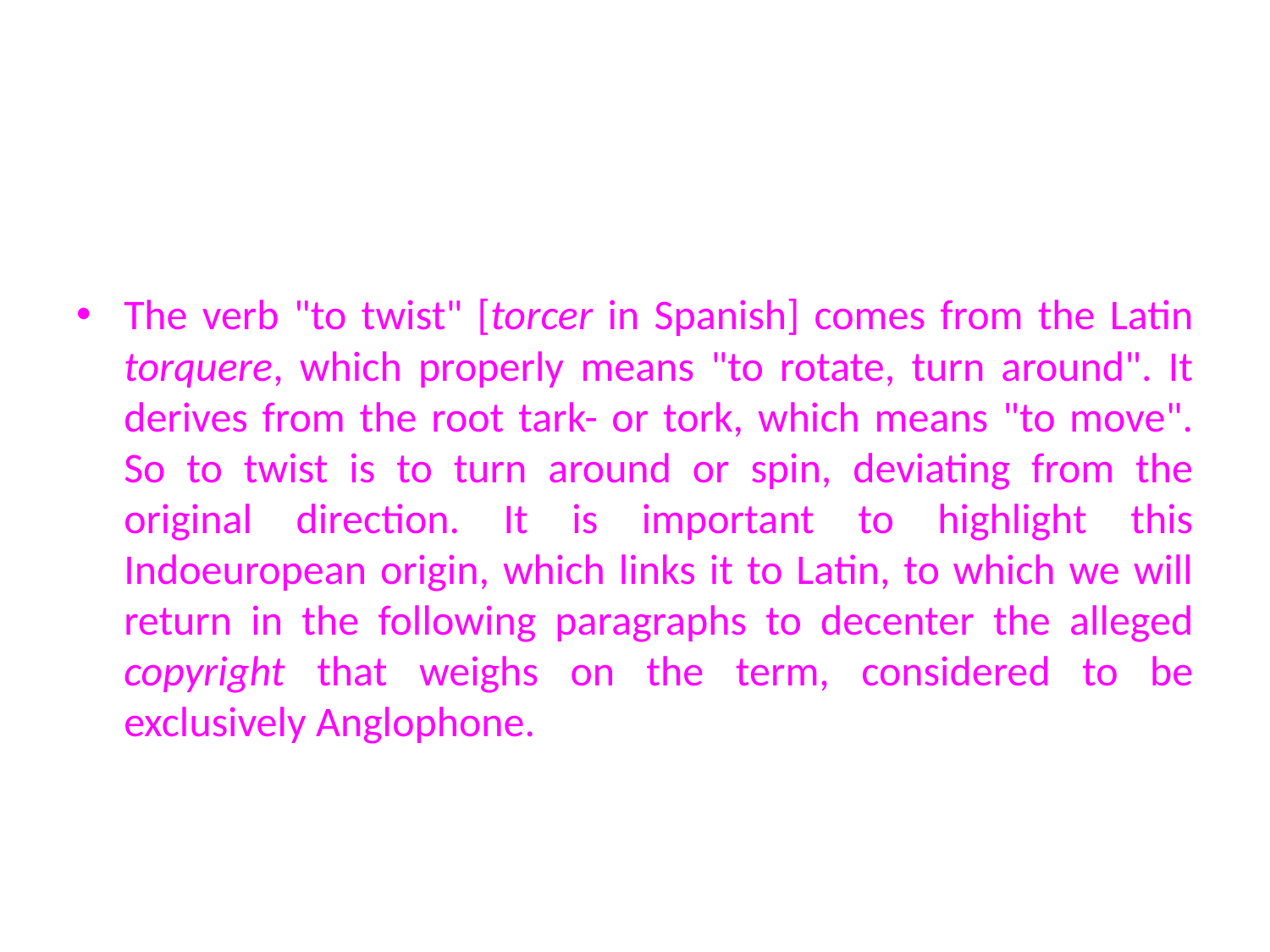

#

The verb "to twist" [torcer in Spanish] comes from the Latin torquere, which properly means "to rotate, turn around". It derives from the root tark- or tork, which means "to move". So to twist is to turn around or spin, deviating from the original direction. It is important to highlight this Indoeuropean origin, which links it to Latin, to which we will return in the following paragraphs to decenter the alleged copyright that weighs on the term, considered to be exclusively Anglophone.